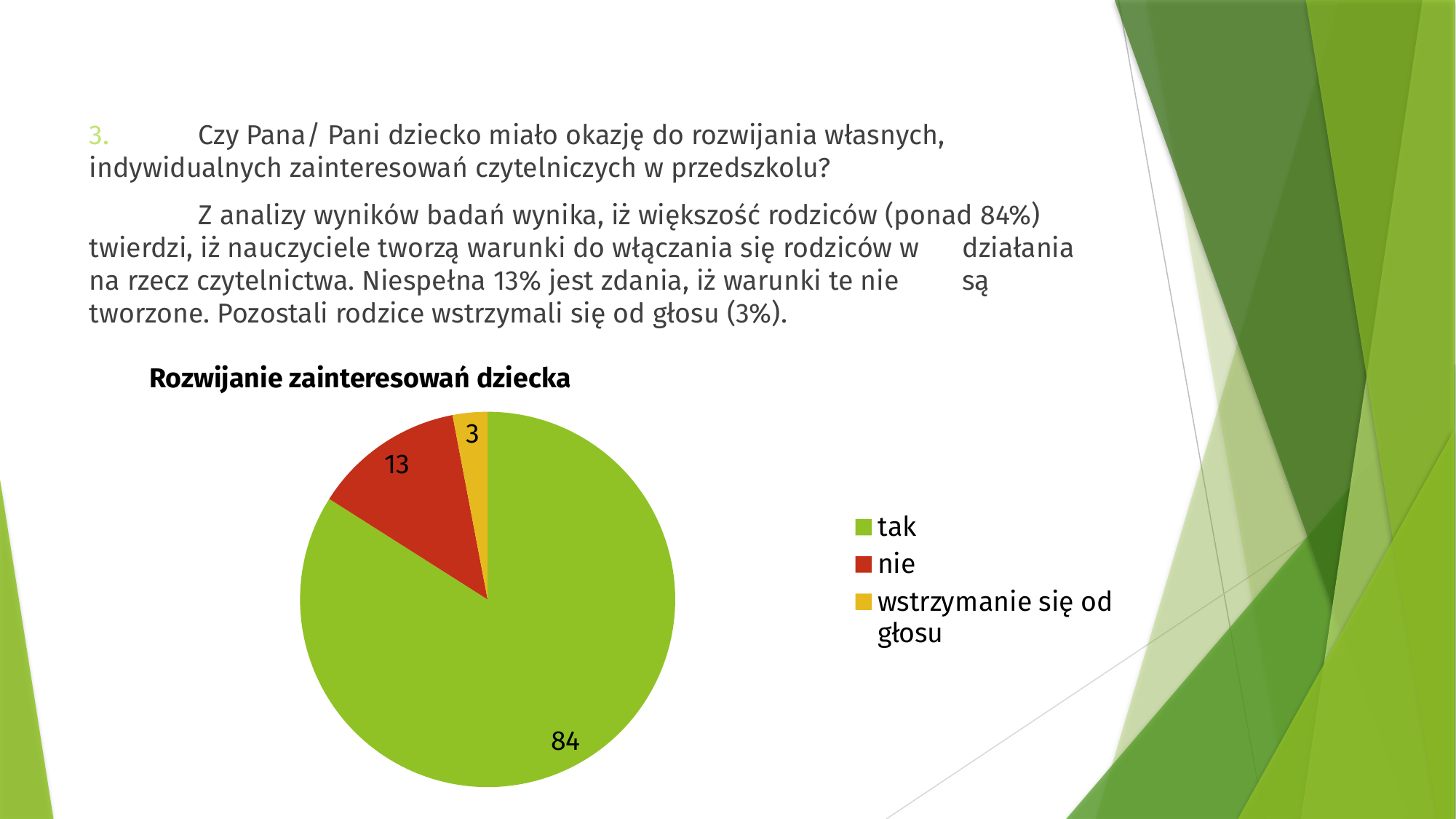

3. 	Czy Pana/ Pani dziecko miało okazję do rozwijania własnych, 	indywidualnych zainteresowań czytelniczych w przedszkolu?
	Z analizy wyników badań wynika, iż większość rodziców (ponad 84%) 	twierdzi, iż nauczyciele tworzą warunki do włączania się rodziców w 	działania na rzecz czytelnictwa. Niespełna 13% jest zdania, iż warunki te nie 	są tworzone. Pozostali rodzice wstrzymali się od głosu (3%).

Rozwijanie zainteresowań dziecka

### Chart

| Category | Rozwijanie zainteresowań dziecka |
|---|---|
| tak | 84.0 |
| nie | 13.0 |
| wstrzymanie się od głosu | 3.0 |